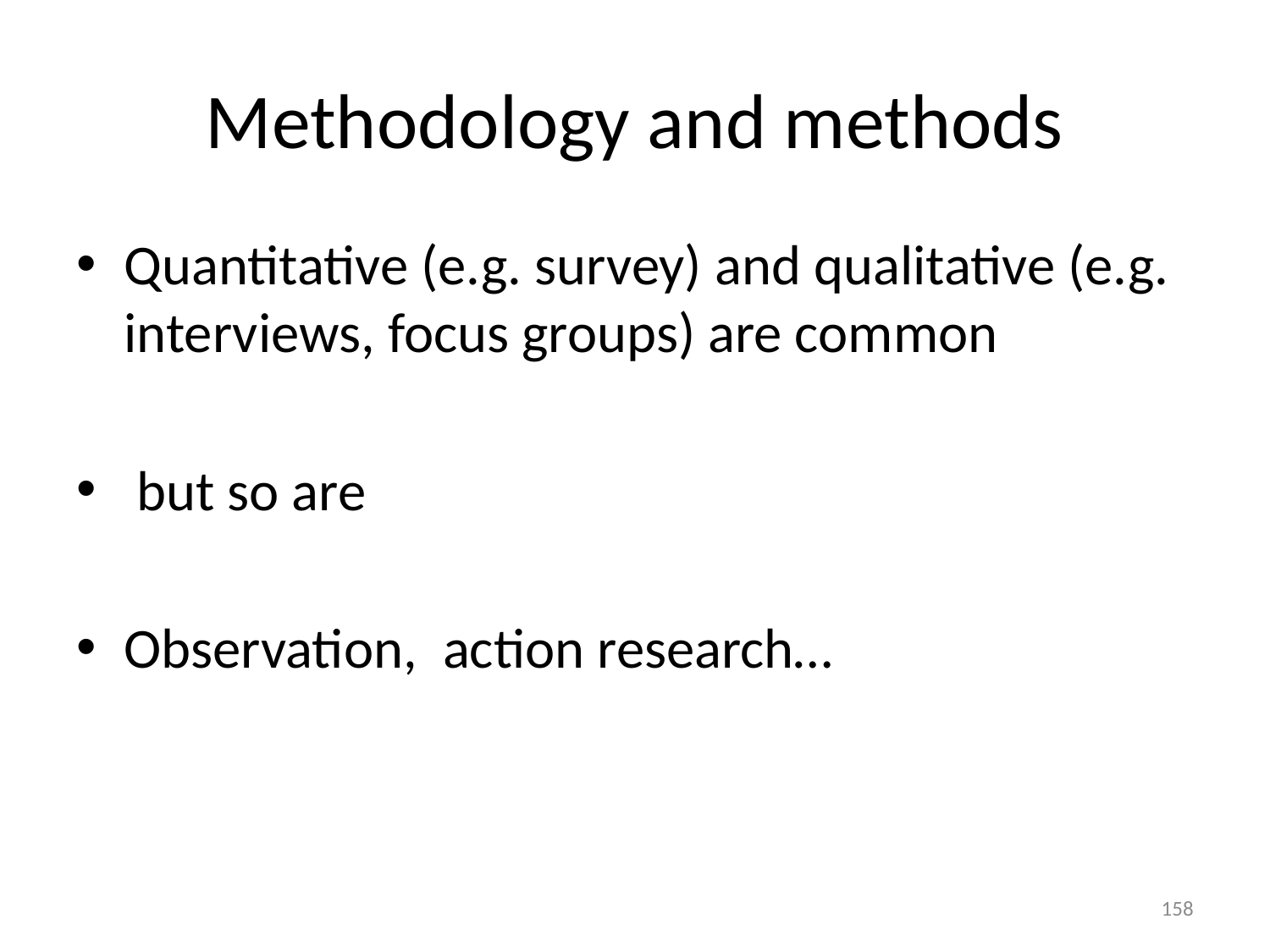

# Methodology and methods
Quantitative (e.g. survey) and qualitative (e.g. interviews, focus groups) are common

 but so are

Observation,  action research…

158